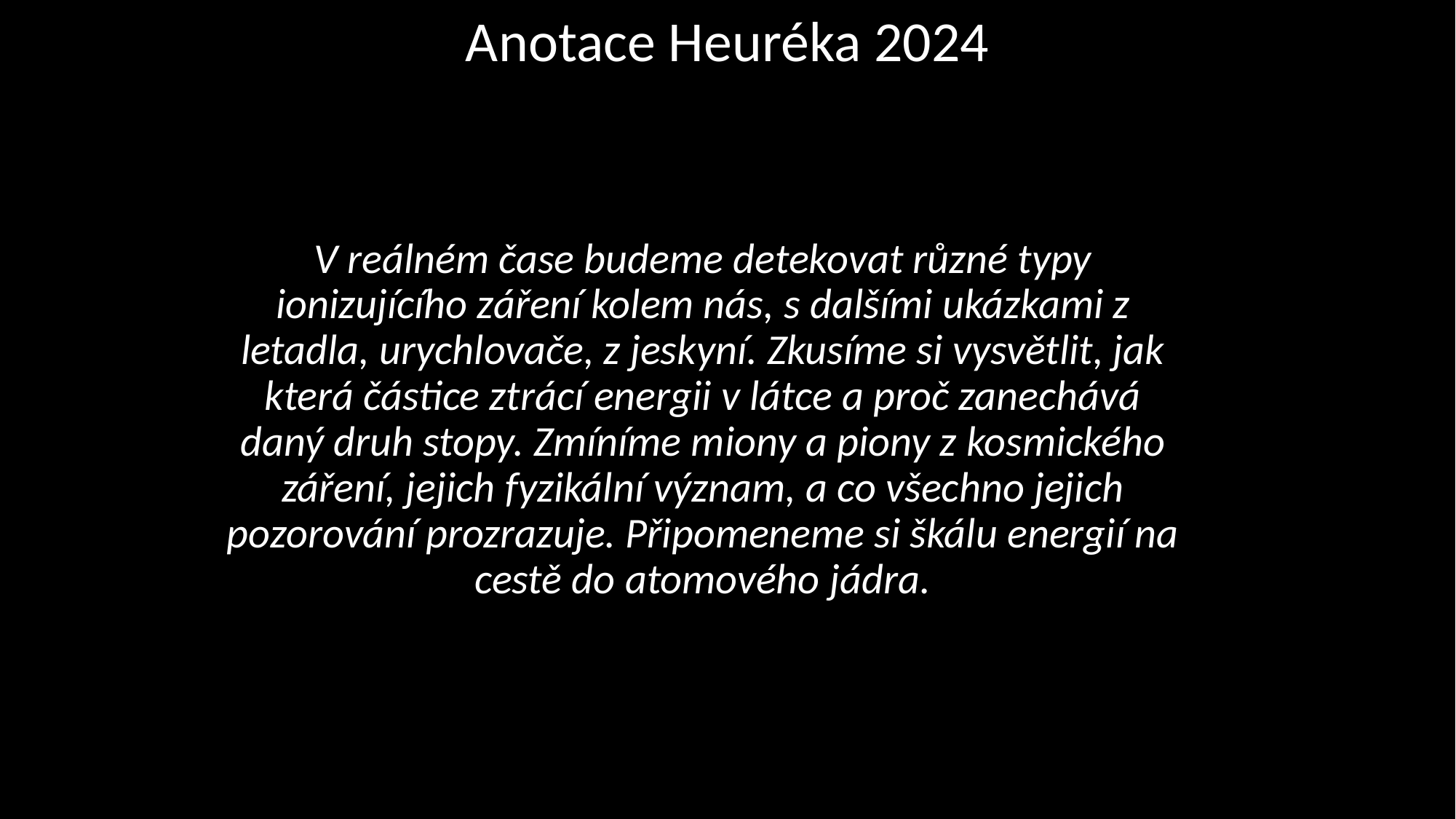

# Anotace Heuréka 2024

V reálném čase budeme detekovat různé typy ionizujícího záření kolem nás, s dalšími ukázkami z letadla, urychlovače, z jeskyní. Zkusíme si vysvětlit, jak která částice ztrácí energii v látce a proč zanechává daný druh stopy. Zmíníme miony a piony z kosmického záření, jejich fyzikální význam, a co všechno jejich pozorování prozrazuje. Připomeneme si škálu energií na cestě do atomového jádra.